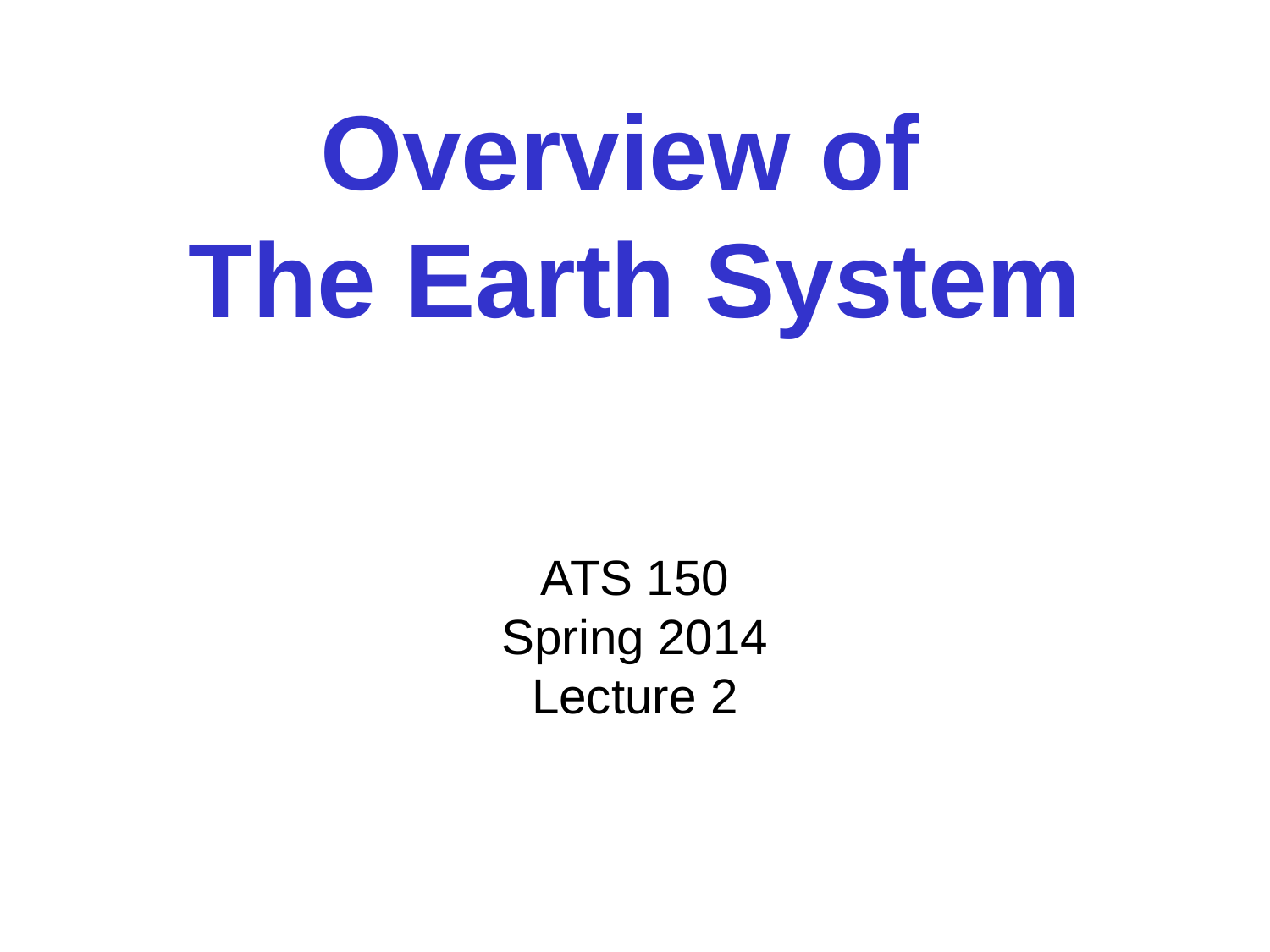

# Overview of The Earth System
ATS 150
Spring 2014
Lecture 2